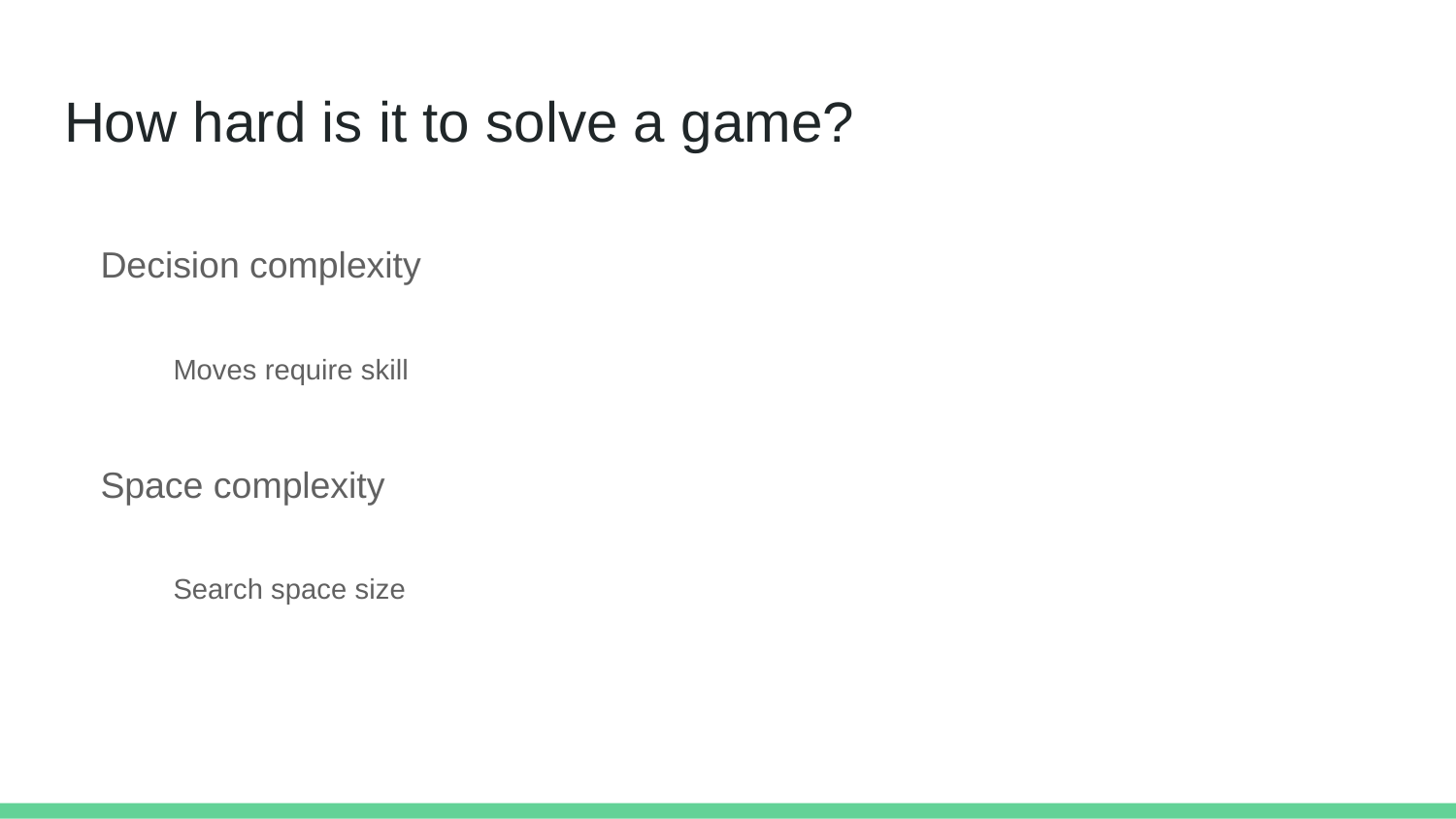

# How hard is it to solve a game?
Decision complexity
Moves require skill
Space complexity
Search space size